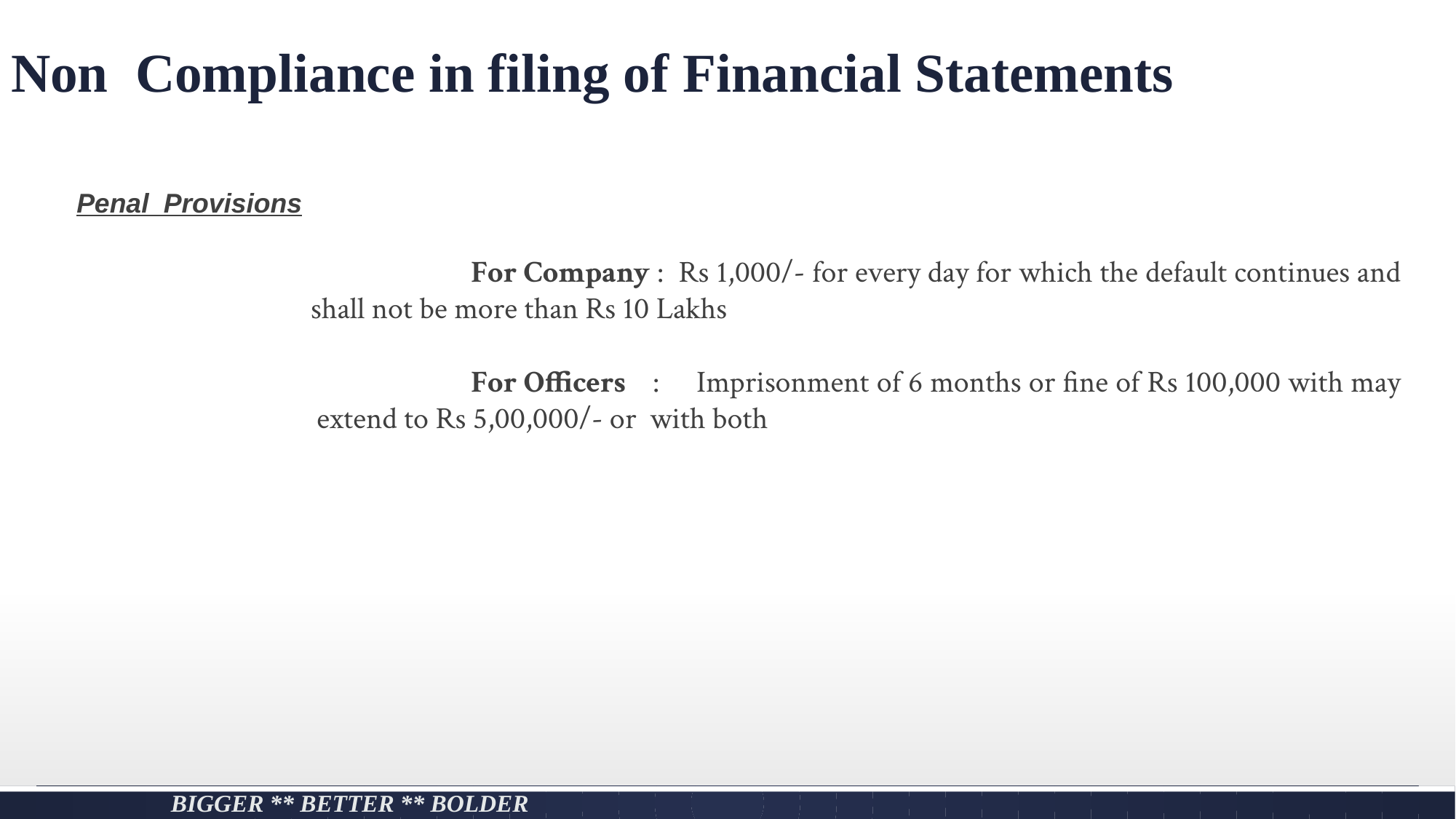

# Non  Compliance in filing of Financial Statements

Penal  Provisions

For Company :  Rs 1,000/- for every day for which the default continues and shall not be more than Rs 10 Lakhs

For Officers    :     Imprisonment of 6 months or fine of Rs 100,000 with may extend to Rs 5,00,000/- or  with both

Bigger ** Better ** Bolder